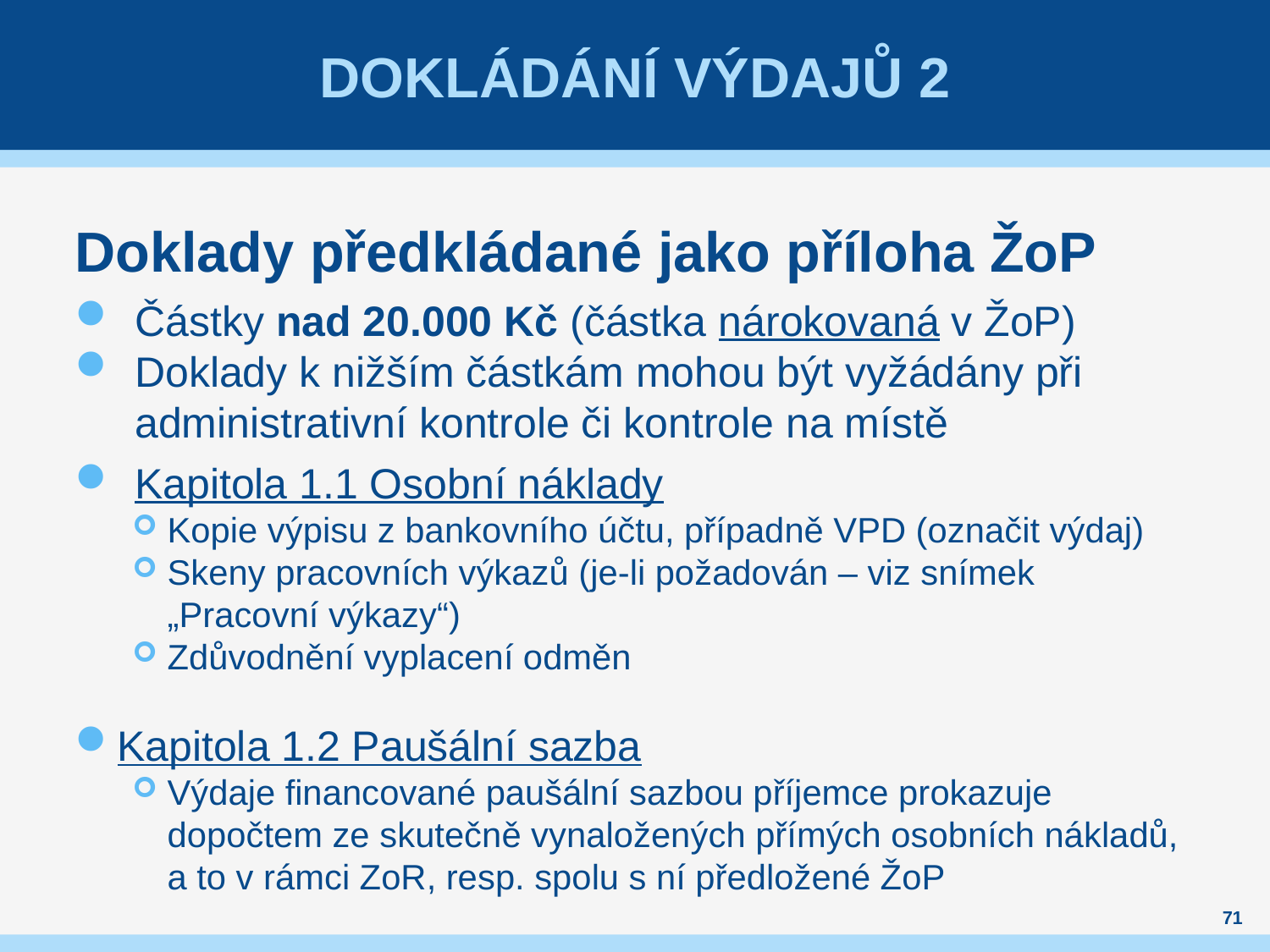

# DOKLÁDÁNÍ VÝDAJŮ 2
Doklady předkládané jako příloha ŽoP
Částky nad 20.000 Kč (částka nárokovaná v ŽoP)
Doklady k nižším částkám mohou být vyžádány při administrativní kontrole či kontrole na místě
Kapitola 1.1 Osobní náklady
Kopie výpisu z bankovního účtu, případně VPD (označit výdaj)
Skeny pracovních výkazů (je-li požadován – viz snímek „Pracovní výkazy“)
Zdůvodnění vyplacení odměn

Kapitola 1.2 Paušální sazba
Výdaje financované paušální sazbou příjemce prokazuje dopočtem ze skutečně vynaložených přímých osobních nákladů, a to v rámci ZoR, resp. spolu s ní předložené ŽoP

71